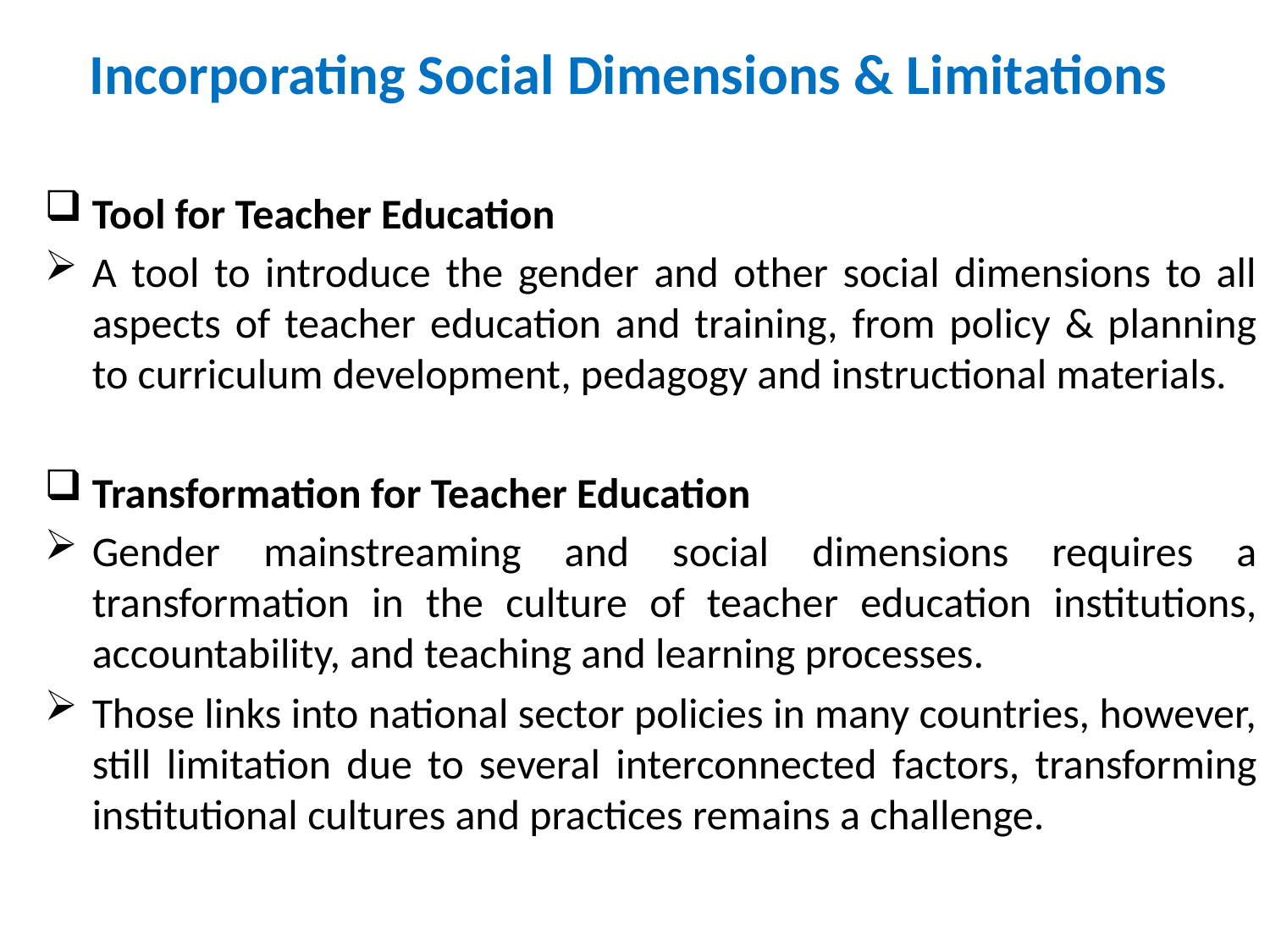

# Incorporating Social Dimensions & Limitations
Tool for Teacher Education
A tool to introduce the gender and other social dimensions to all aspects of teacher education and training, from policy & planning to curriculum development, pedagogy and instructional materials.

Transformation for Teacher Education
Gender mainstreaming and social dimensions requires a transformation in the culture of teacher education institutions, accountability, and teaching and learning processes.
Those links into national sector policies in many countries, however, still limitation due to several interconnected factors, transforming institutional cultures and practices remains a challenge.